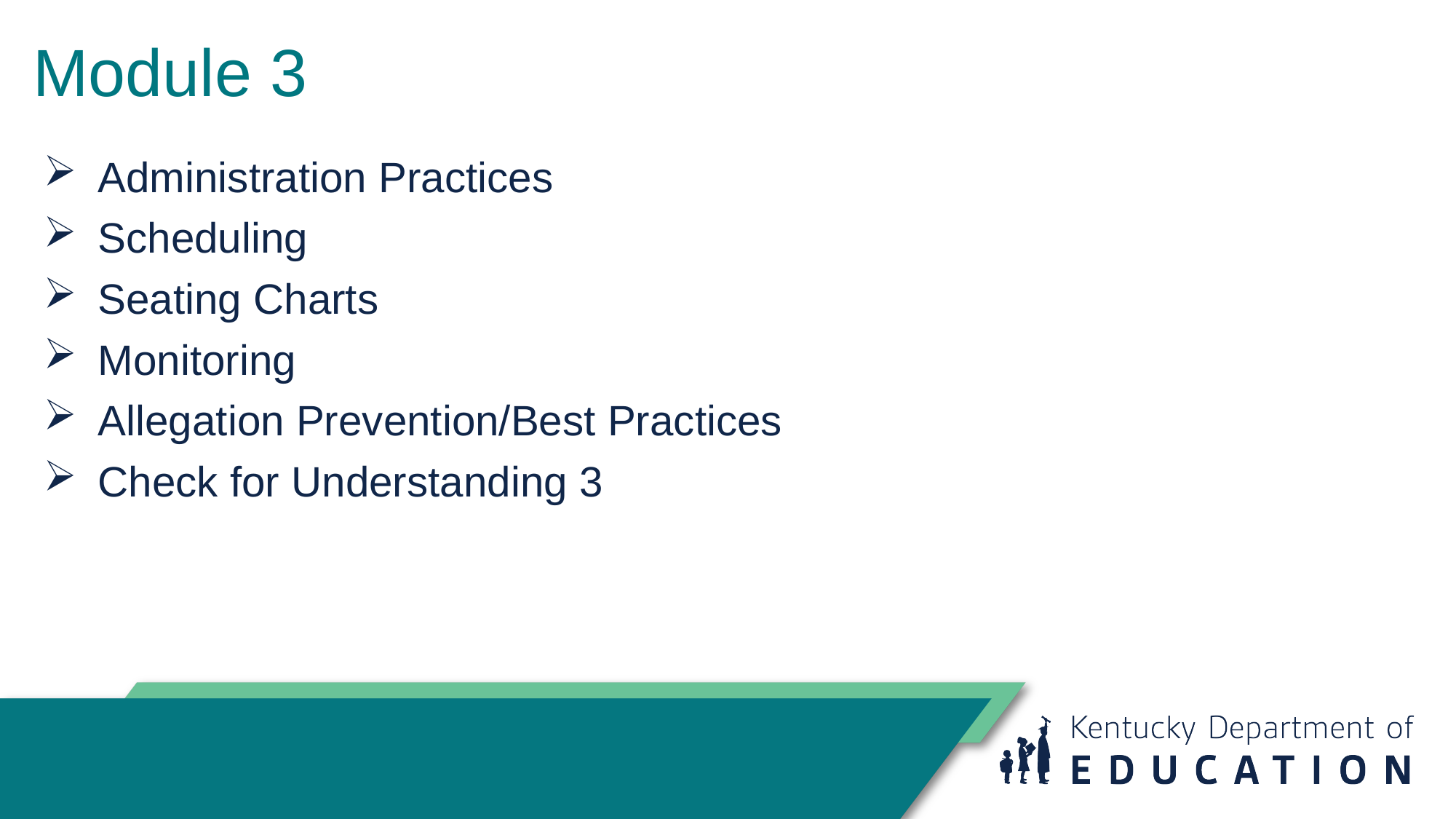

# Module 3
Administration Practices
Scheduling
Seating Charts
Monitoring
Allegation Prevention/Best Practices
Check for Understanding 3